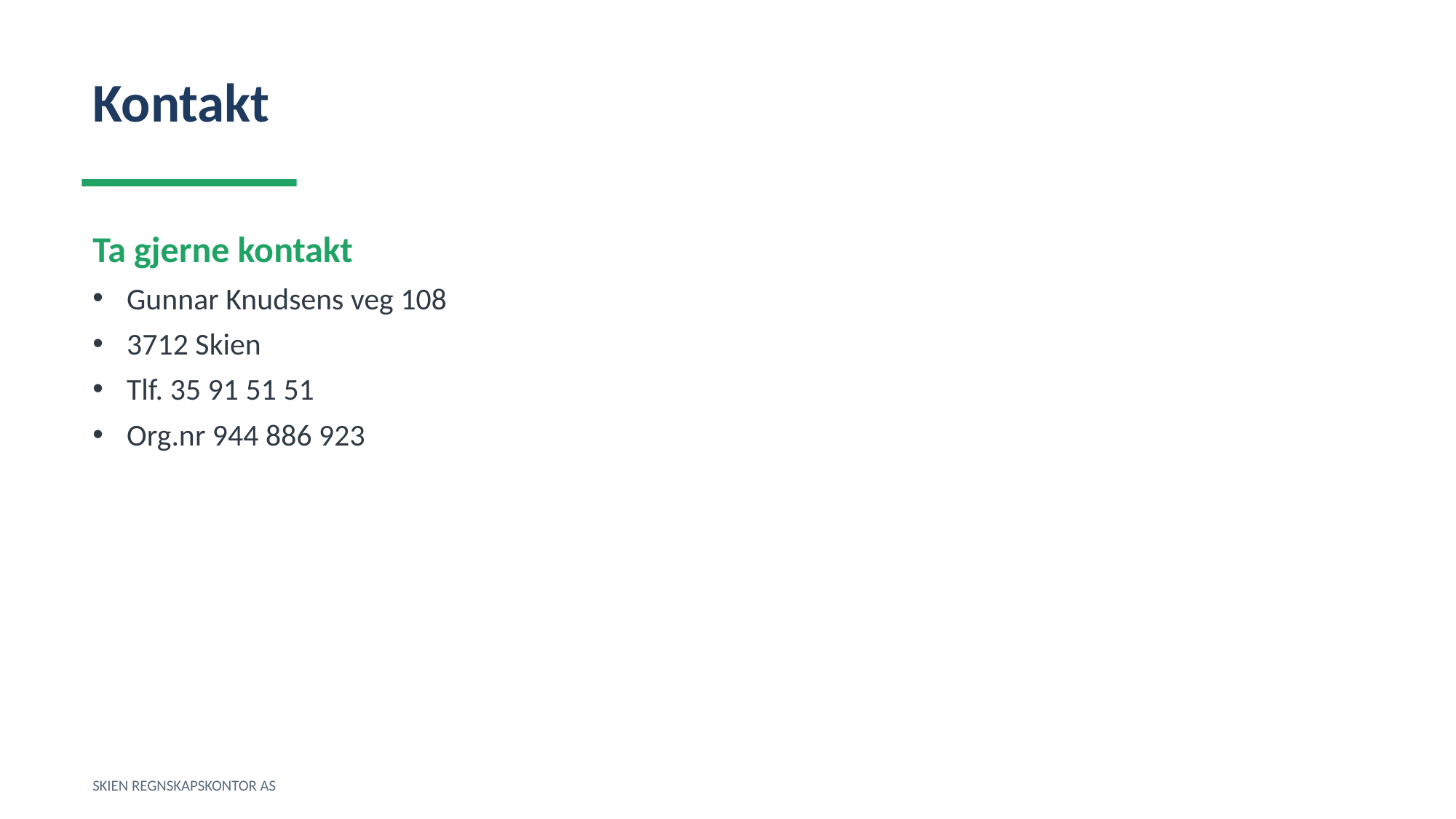

Kontakt

Ta gjerne kontakt
Gunnar Knudsens veg 108
3712 Skien
Tlf. 35 91 51 51
Org.nr 944 886 923
SKIEN REGNSKAPSKONTOR AS